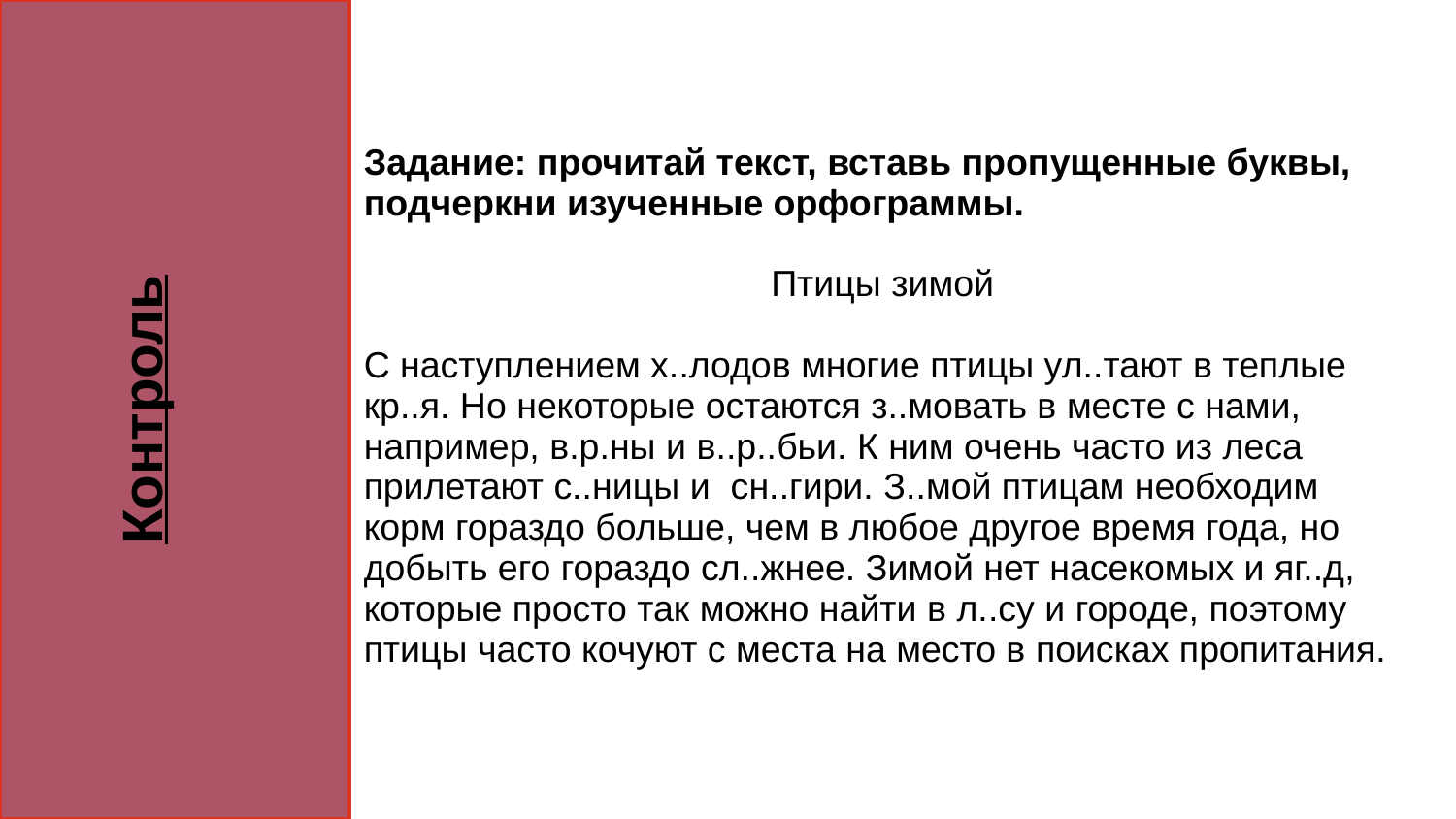

Задание: прочитай текст, вставь пропущенные буквы, подчеркни изученные орфограммы.

Птицы зимой

С наступлением х..лодов многие птицы ул..тают в теплые кр..я. Но некоторые остаются з..мовать в месте с нами, например, в.р.ны и в..р..бьи. К ним очень часто из леса прилетают с..ницы и  сн..гири. З..мой птицам необходим корм гораздо больше, чем в любое другое время года, но добыть его гораздо сл..жнее. Зимой нет насекомых и яг..д, которые просто так можно найти в л..су и городе, поэтому птицы часто кочуют с места на место в поисках пропитания.

Контроль